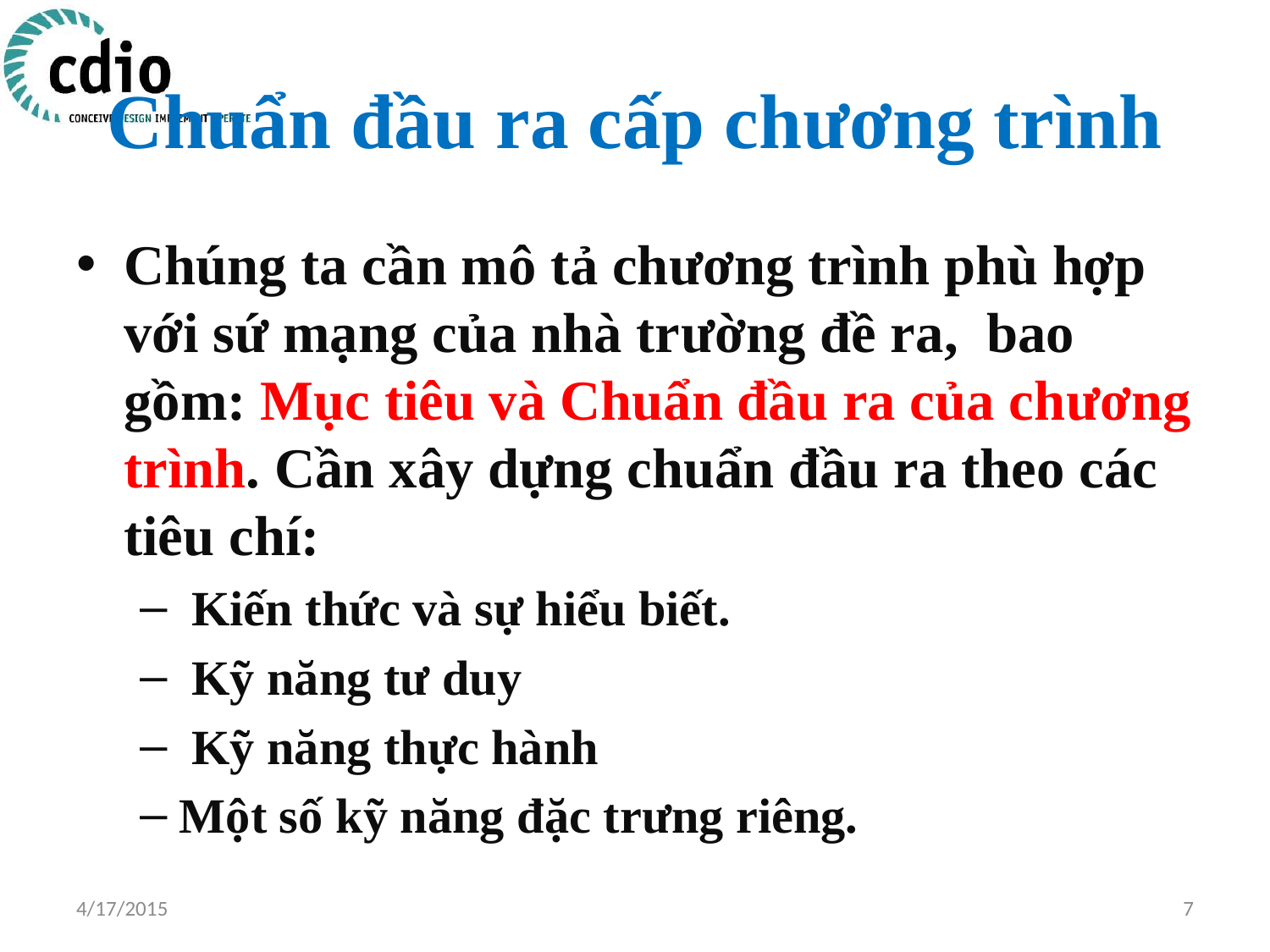

# Chuẩn đầu ra cấp chương trình
Chúng ta cần mô tả chương trình phù hợp với sứ mạng của nhà trường đề ra,  bao gồm: Mục tiêu và Chuẩn đầu ra của chương trình. Cần xây dựng chuẩn đầu ra theo các tiêu chí:
 Kiến thức và sự hiểu biết.
 Kỹ năng tư duy
 Kỹ năng thực hành
Một số kỹ năng đặc trưng riêng.
4/17/2015
7